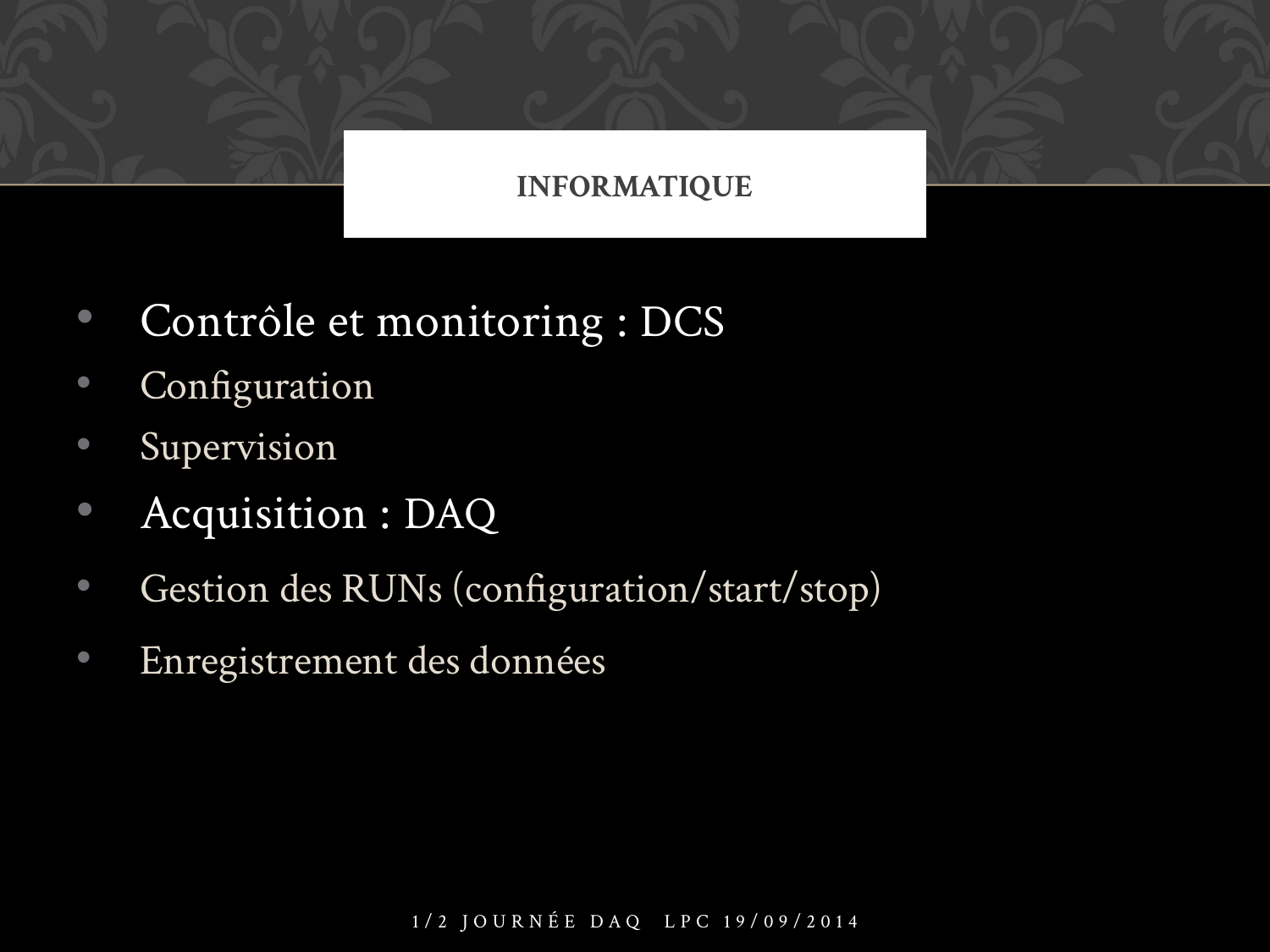

# Informatique
Contrôle et monitoring : DCS
Configuration
Supervision
Acquisition : DAQ
Gestion des RUNs (configuration/start/stop)
Enregistrement des données
1/2 Journée DAQ  LPC 19/09/2014